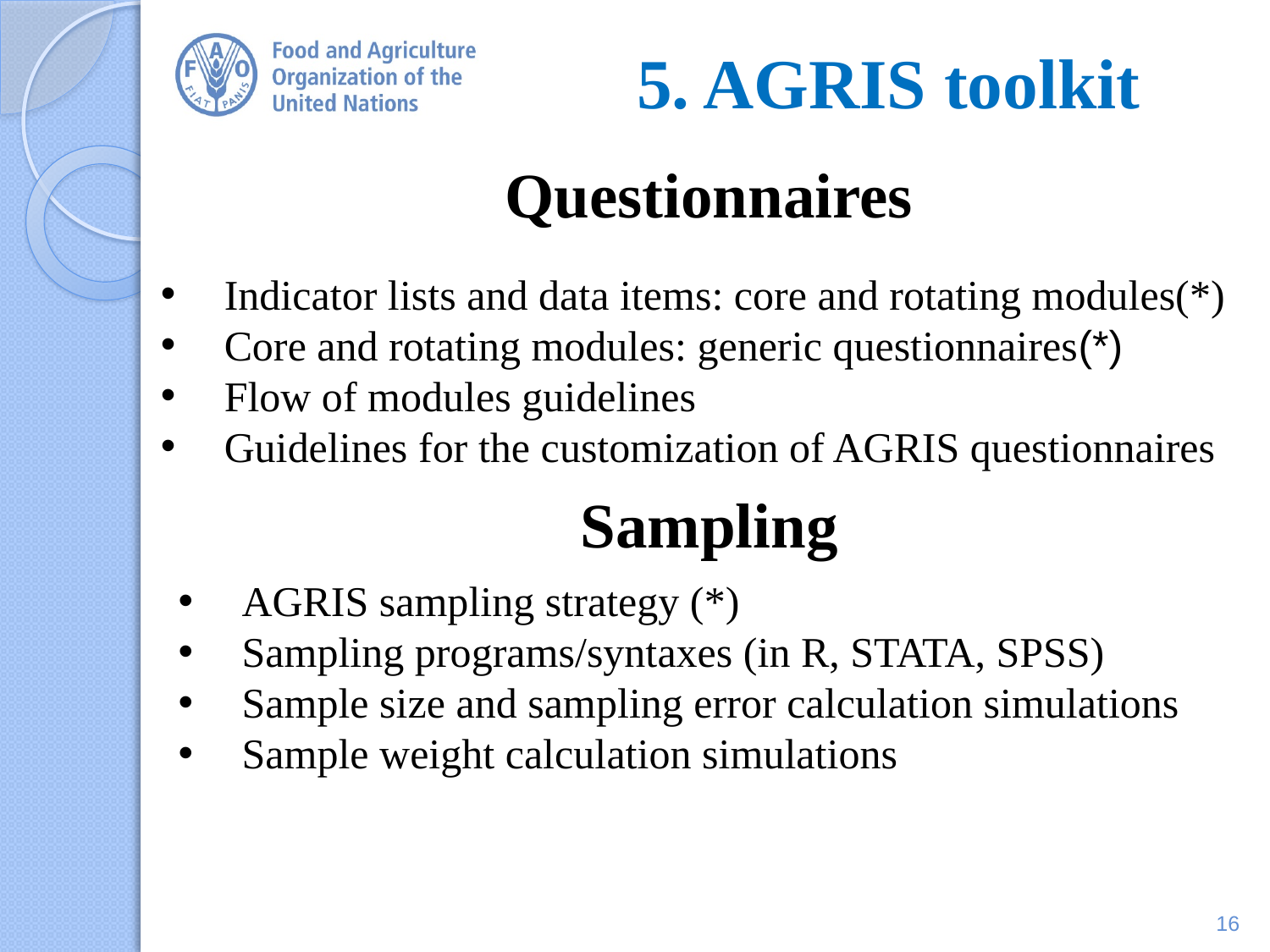

# 5. AGRIS toolkit

Questionnaires
Indicator lists and data items: core and rotating modules(*)
Core and rotating modules: generic questionnaires(*)
Flow of modules guidelines
Guidelines for the customization of AGRIS questionnaires
Sampling
AGRIS sampling strategy (*)
Sampling programs/syntaxes (in R, STATA, SPSS)
Sample size and sampling error calculation simulations
Sample weight calculation simulations
16